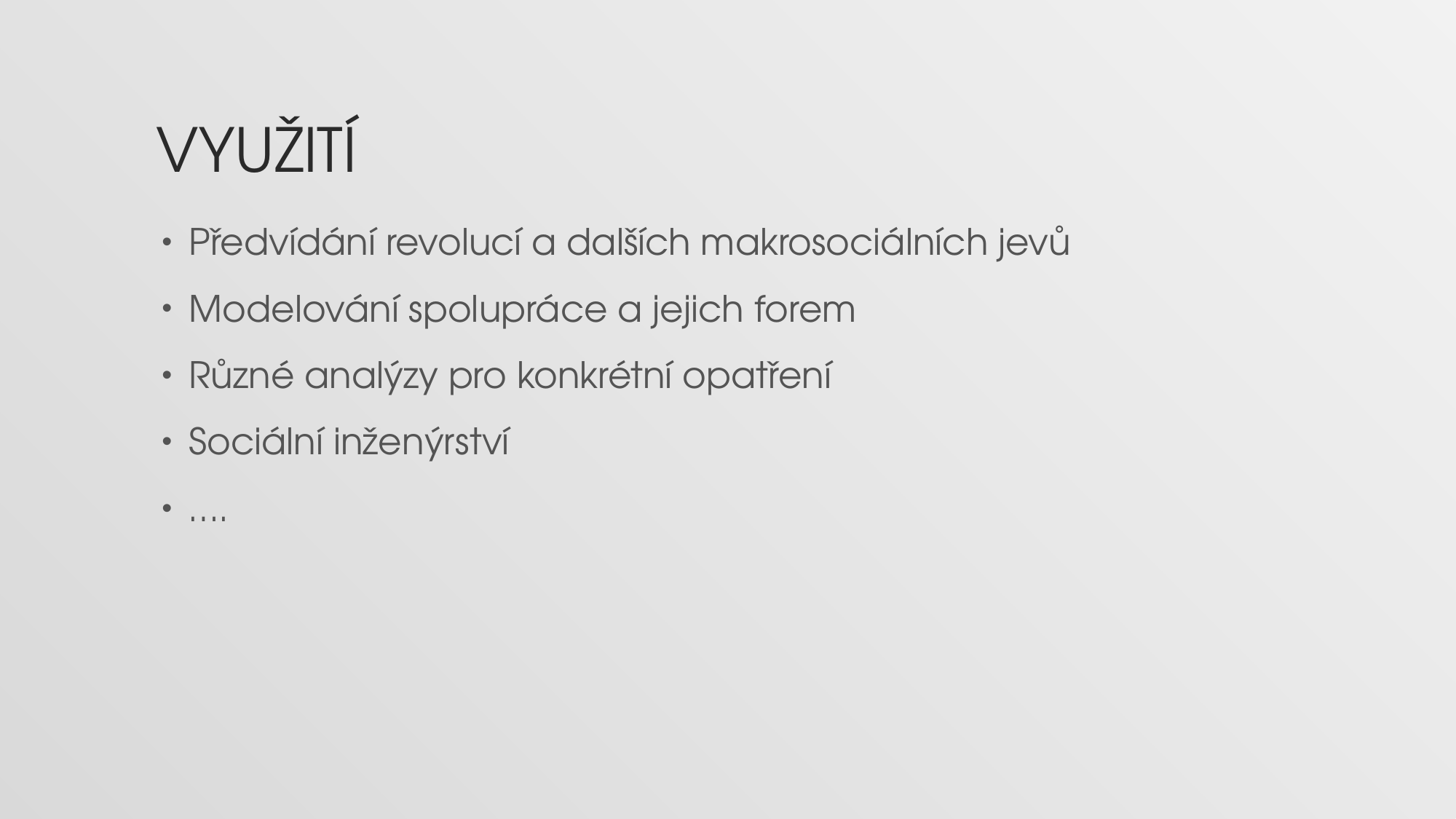

# Využití
Předvídání revolucí a dalších makrosociálních jevů
Modelování spolupráce a jejich forem
Různé analýzy pro konkrétní opatření
Sociální inženýrství
….